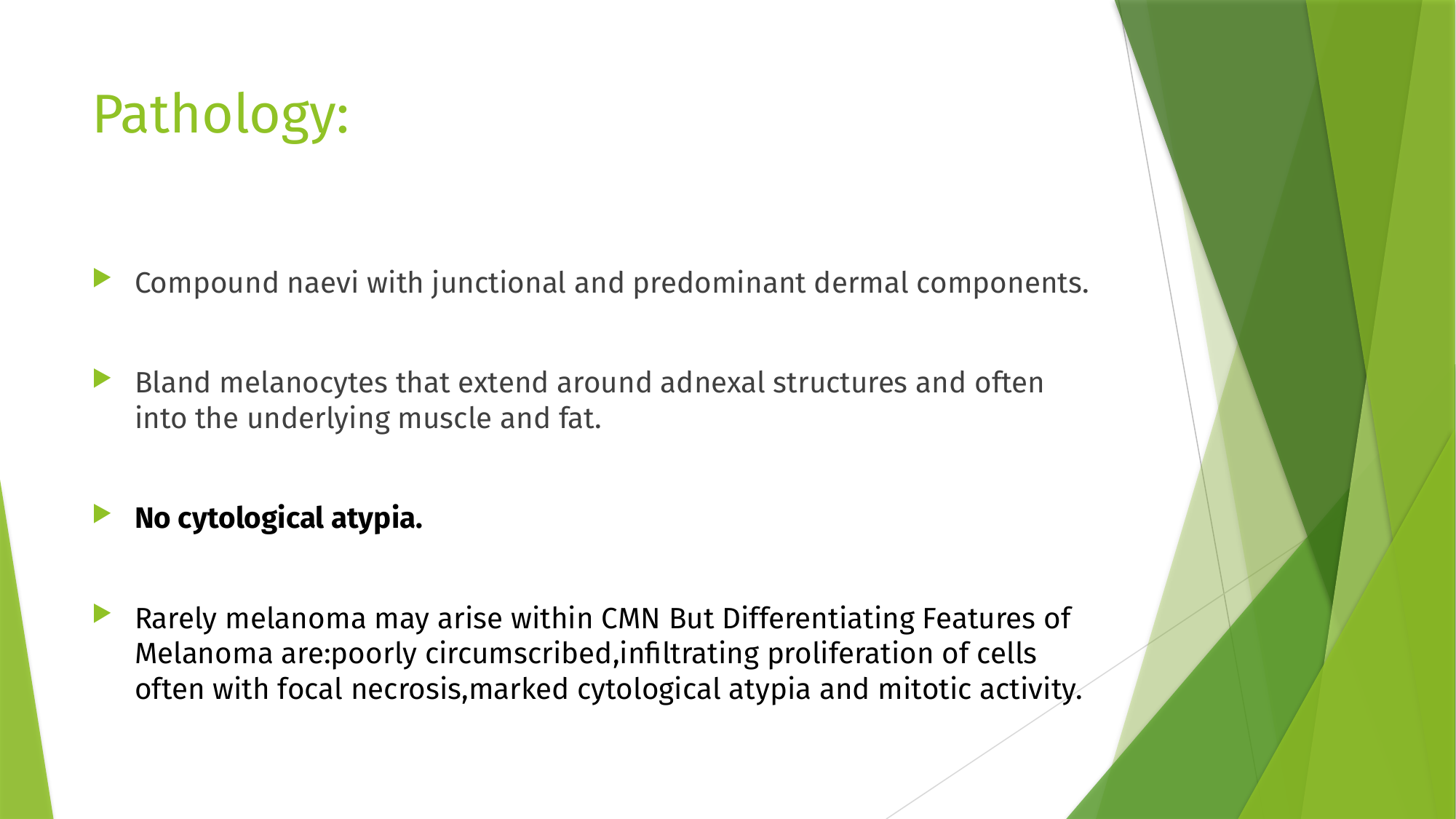

# Pathology:
Compound naevi with junctional and predominant dermal components.

Bland melanocytes that extend around adnexal structures and often into the underlying muscle and fat.

No cytological atypia.

Rarely melanoma may arise within CMN But Differentiating Features of Melanoma are:poorly circumscribed,infiltrating proliferation of cells often with focal necrosis,marked cytological atypia and mitotic activity.